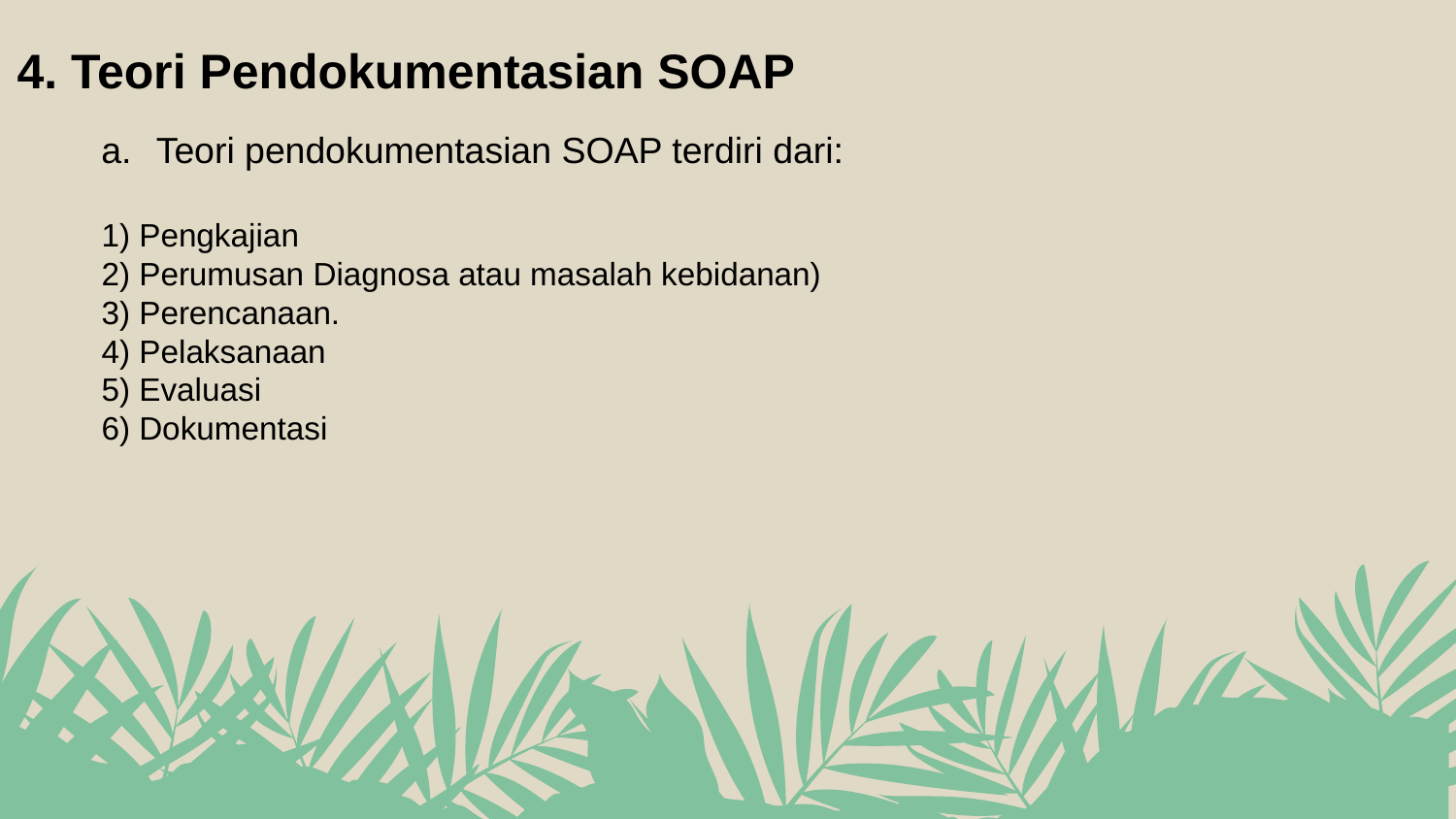

# 4. Teori Pendokumentasian SOAP
Teori pendokumentasian SOAP terdiri dari:

1) Pengkajian
2) Perumusan Diagnosa atau masalah kebidanan)
3) Perencanaan.
4) Pelaksanaan
5) Evaluasi
6) Dokumentasi